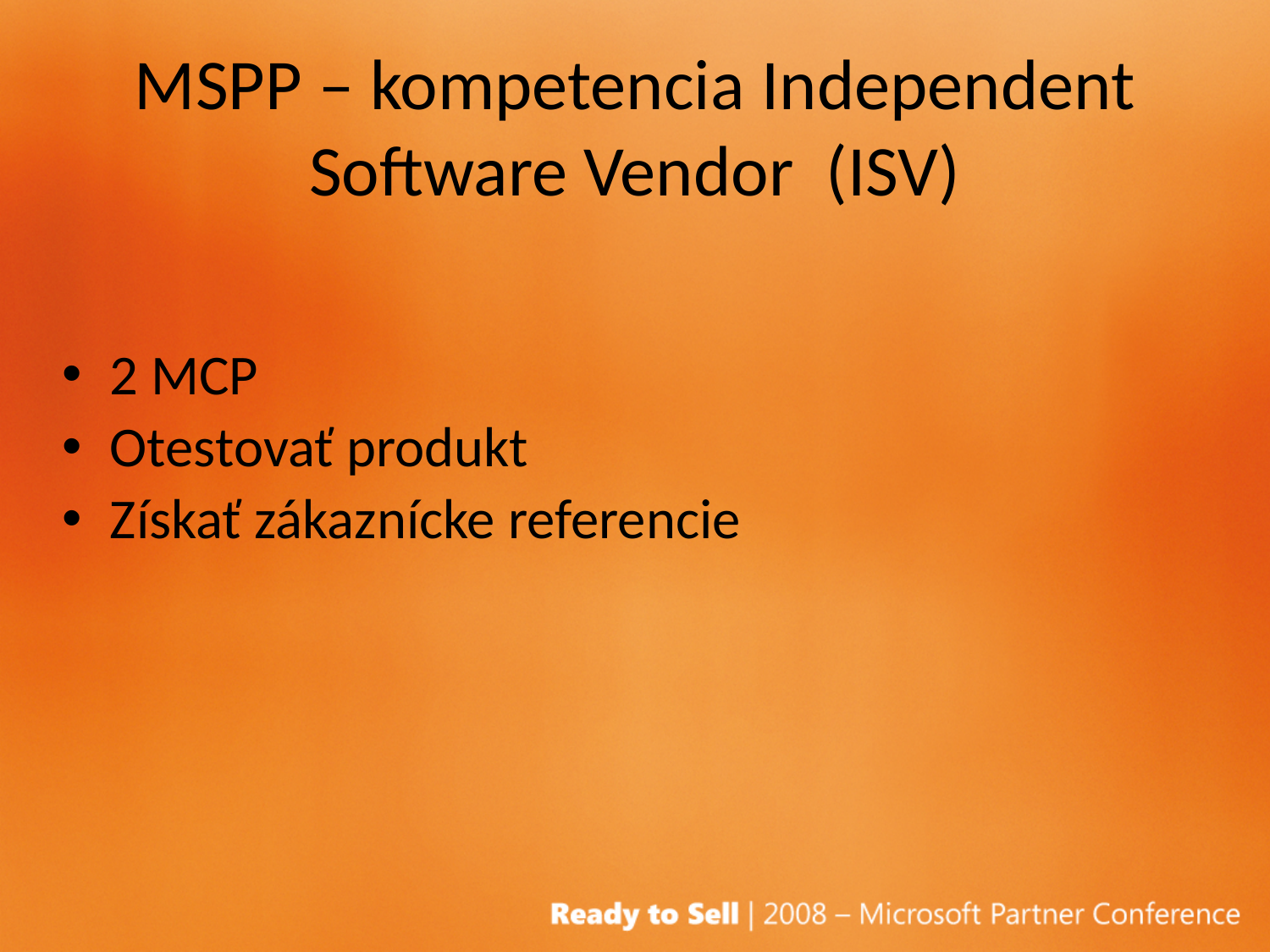

# MSPP – kompetencia Independent Software Vendor  (ISV)

2 MCP
Otestovať produkt
Získať zákaznícke referencie